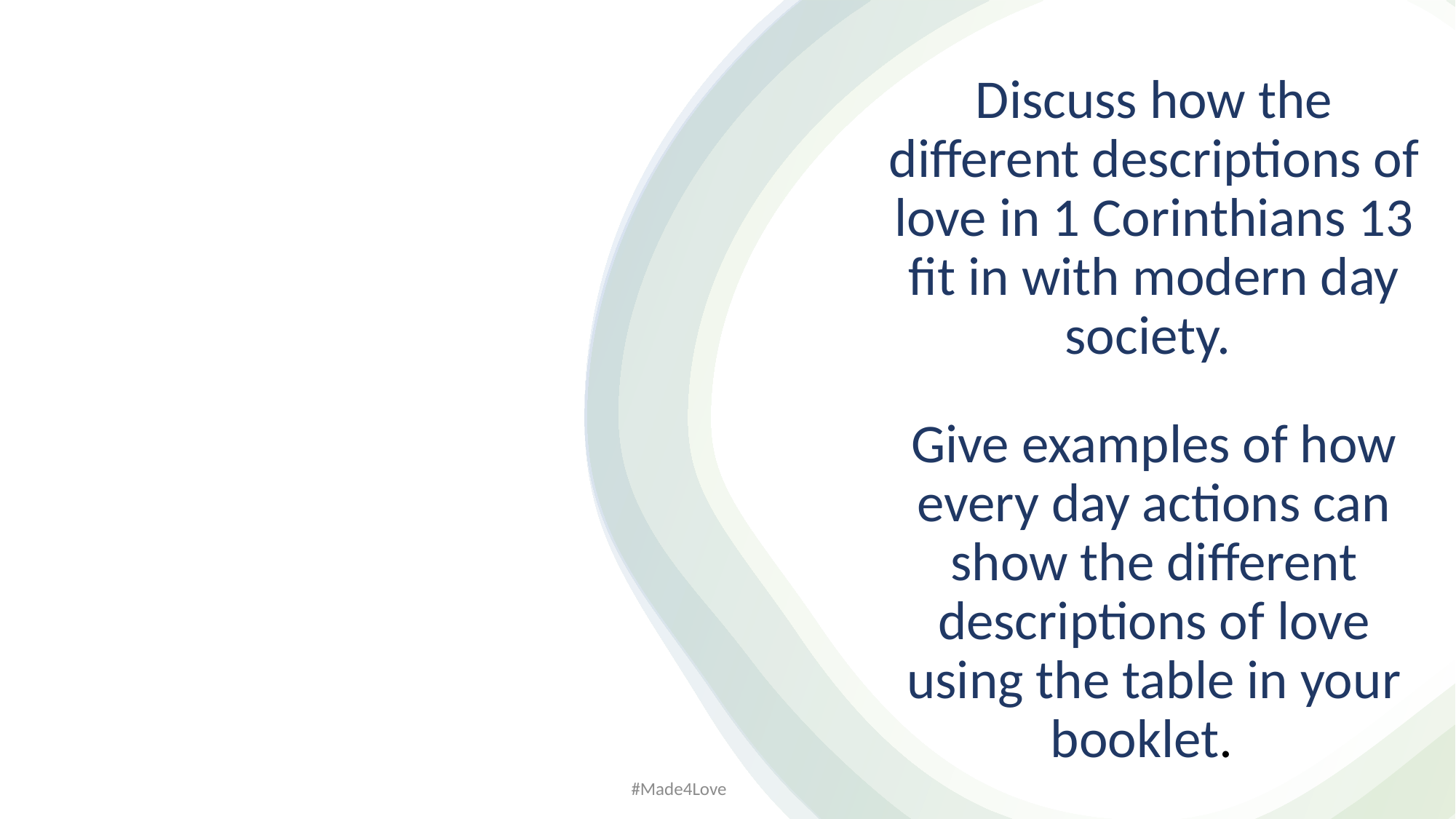

Discuss how the different descriptions of love in 1 Corinthians 13 fit in with modern day society.

Give examples of how every day actions can show the different descriptions of love using the table in your booklet.

#Made4Love